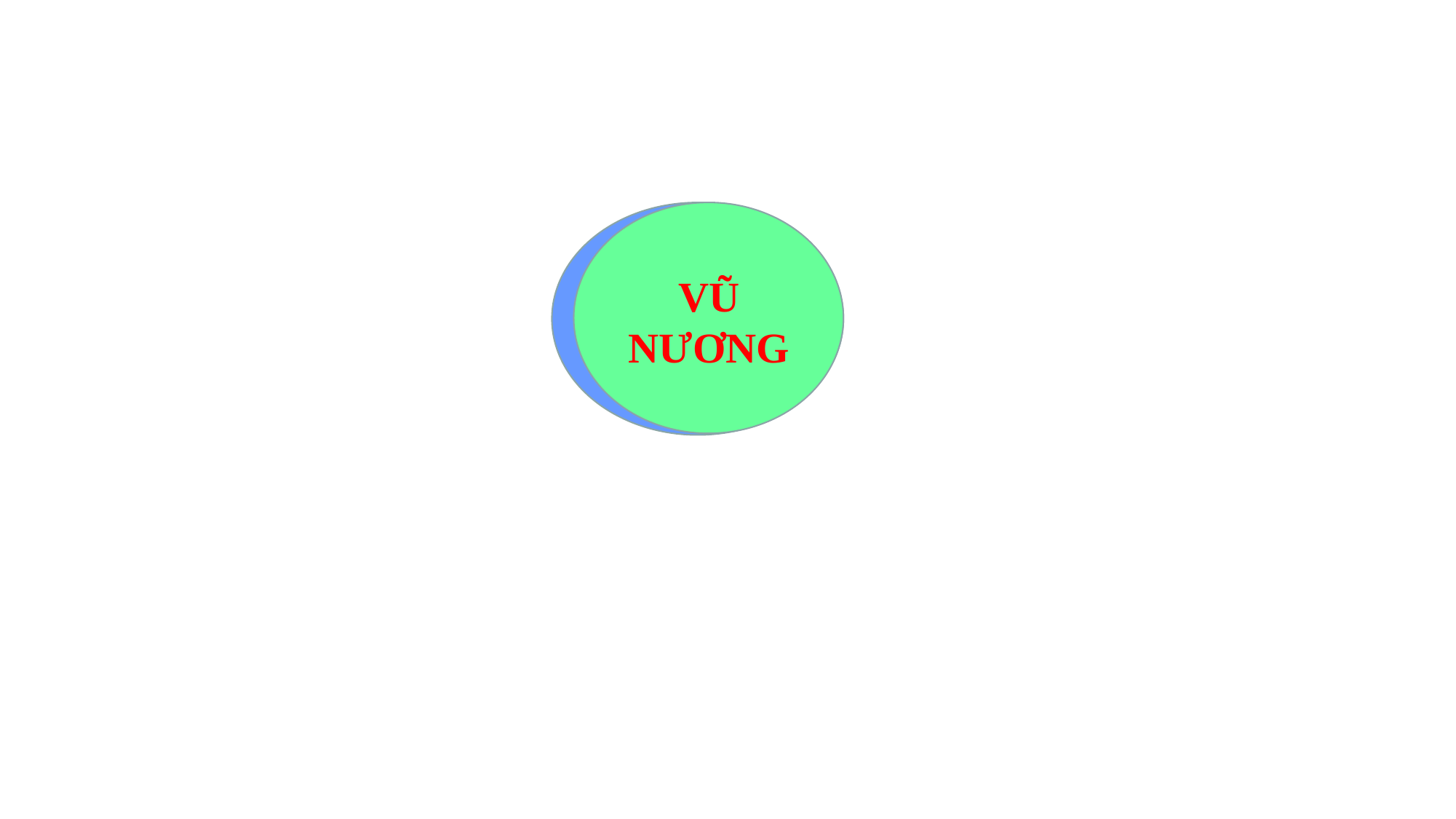

Khi tiễn chồng đi lính

Khi mới lấy chồng

VŨ NƯƠNG

Khi xa chồng